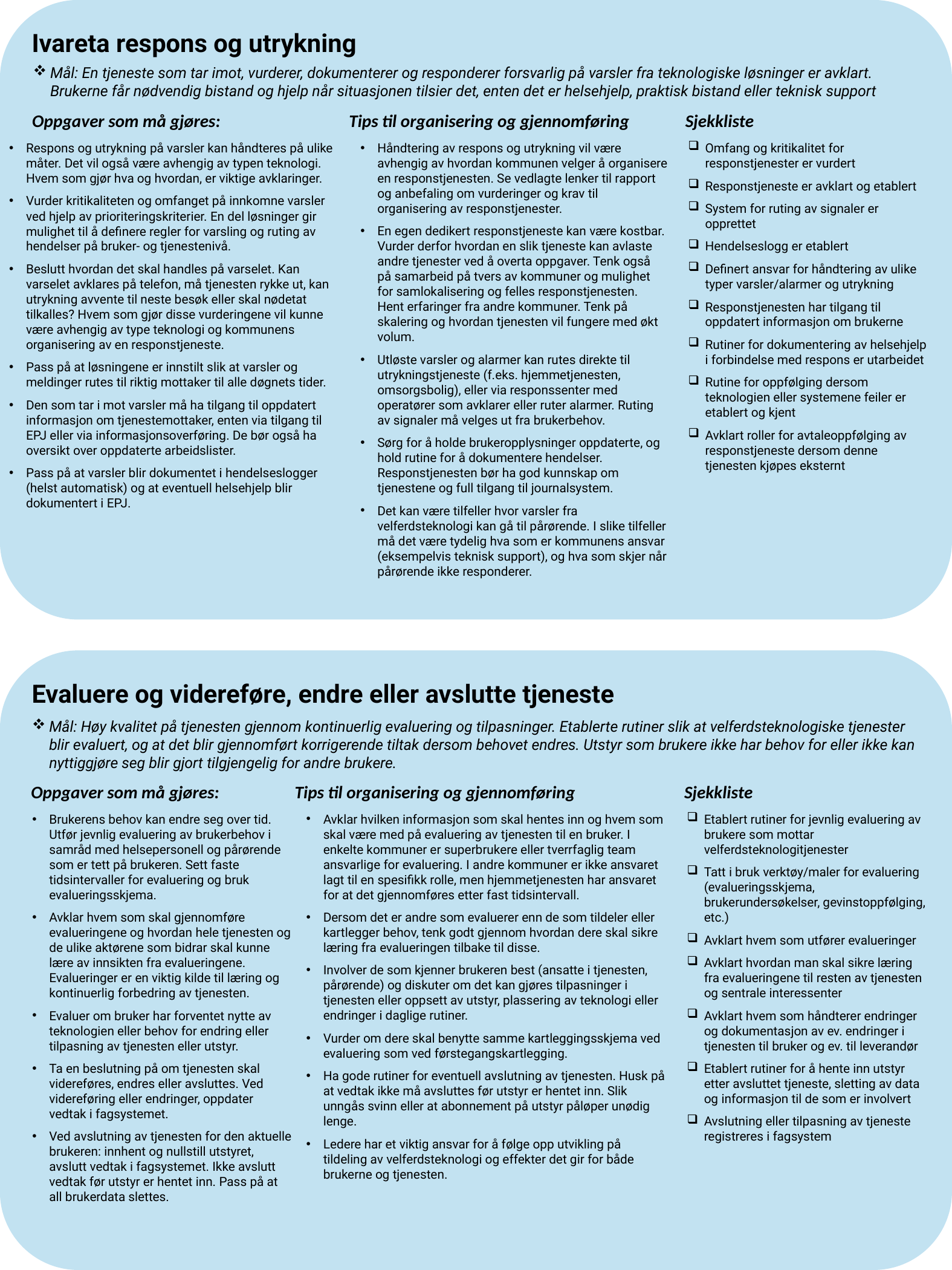

Ivareta respons og utrykning
Mål: En tjeneste som tar imot, vurderer, dokumenterer og responderer forsvarlig på varsler fra teknologiske løsninger er avklart. Brukerne får nødvendig bistand og hjelp når situasjonen tilsier det, enten det er helsehjelp, praktisk bistand eller teknisk support
Tips til organisering og gjennomføring
Sjekkliste
Oppgaver som må gjøres:
Håndtering av respons og utrykning vil være avhengig av hvordan kommunen velger å organisere en responstjenesten. Se vedlagte lenker til rapport og anbefaling om vurderinger og krav til organisering av responstjenester.
En egen dedikert responstjeneste kan være kostbar. Vurder derfor hvordan en slik tjeneste kan avlaste andre tjenester ved å overta oppgaver. Tenk også på samarbeid på tvers av kommuner og mulighet for samlokalisering og felles responstjenesten. Hent erfaringer fra andre kommuner. Tenk på skalering og hvordan tjenesten vil fungere med økt volum.
Utløste varsler og alarmer kan rutes direkte til utrykningstjeneste (f.eks. hjemmetjenesten, omsorgsbolig), eller via responssenter med operatører som avklarer eller ruter alarmer. Ruting av signaler må velges ut fra brukerbehov.
Sørg for å holde brukeropplysninger oppdaterte, og hold rutine for å dokumentere hendelser. Responstjenesten bør ha god kunnskap om tjenestene og full tilgang til journalsystem.
Det kan være tilfeller hvor varsler fra velferdsteknologi kan gå til pårørende. I slike tilfeller må det være tydelig hva som er kommunens ansvar (eksempelvis teknisk support), og hva som skjer når pårørende ikke responderer.
Omfang og kritikalitet for responstjenester er vurdert
Responstjeneste er avklart og etablert
System for ruting av signaler er opprettet
Hendelseslogg er etablert
Definert ansvar for håndtering av ulike typer varsler/alarmer og utrykning
Responstjenesten har tilgang til oppdatert informasjon om brukerne
Rutiner for dokumentering av helsehjelp i forbindelse med respons er utarbeidet
Rutine for oppfølging dersom teknologien eller systemene feiler er etablert og kjent
Avklart roller for avtaleoppfølging av responstjeneste dersom denne tjenesten kjøpes eksternt

Respons og utrykning på varsler kan håndteres på ulike måter. Det vil også være avhengig av typen teknologi. Hvem som gjør hva og hvordan, er viktige avklaringer.
Vurder kritikaliteten og omfanget på innkomne varsler ved hjelp av prioriteringskriterier. En del løsninger gir mulighet til å definere regler for varsling og ruting av hendelser på bruker- og tjenestenivå.
Beslutt hvordan det skal handles på varselet. Kan varselet avklares på telefon, må tjenesten rykke ut, kan utrykning avvente til neste besøk eller skal nødetat tilkalles? Hvem som gjør disse vurderingene vil kunne være avhengig av type teknologi og kommunens organisering av en responstjeneste.
Pass på at løsningene er innstilt slik at varsler og meldinger rutes til riktig mottaker til alle døgnets tider.
Den som tar i mot varsler må ha tilgang til oppdatert informasjon om tjenestemottaker, enten via tilgang til EPJ eller via informasjonsoverføring. De bør også ha oversikt over oppdaterte arbeidslister.
Pass på at varsler blir dokumentet i hendelseslogger (helst automatisk) og at eventuell helsehjelp blir dokumentert i EPJ.

Evaluere og videreføre, endre eller avslutte tjeneste
Mål: Høy kvalitet på tjenesten gjennom kontinuerlig evaluering og tilpasninger. Etablerte rutiner slik at velferdsteknologiske tjenester blir evaluert, og at det blir gjennomført korrigerende tiltak dersom behovet endres. Utstyr som brukere ikke har behov for eller ikke kan nyttiggjøre seg blir gjort tilgjengelig for andre brukere.
Tips til organisering og gjennomføring
Sjekkliste
Oppgaver som må gjøres:
Avklar hvilken informasjon som skal hentes inn og hvem som skal være med på evaluering av tjenesten til en bruker. I enkelte kommuner er superbrukere eller tverrfaglig team ansvarlige for evaluering. I andre kommuner er ikke ansvaret lagt til en spesifikk rolle, men hjemmetjenesten har ansvaret for at det gjennomføres etter fast tidsintervall.
Dersom det er andre som evaluerer enn de som tildeler eller kartlegger behov, tenk godt gjennom hvordan dere skal sikre læring fra evalueringen tilbake til disse.
Involver de som kjenner brukeren best (ansatte i tjenesten, pårørende) og diskuter om det kan gjøres tilpasninger i tjenesten eller oppsett av utstyr, plassering av teknologi eller endringer i daglige rutiner.
Vurder om dere skal benytte samme kartleggingsskjema ved evaluering som ved førstegangskartlegging.
Ha gode rutiner for eventuell avslutning av tjenesten. Husk på at vedtak ikke må avsluttes før utstyr er hentet inn. Slik unngås svinn eller at abonnement på utstyr påløper unødig lenge.
Ledere har et viktig ansvar for å følge opp utvikling på tildeling av velferdsteknologi og effekter det gir for både brukerne og tjenesten.
Etablert rutiner for jevnlig evaluering av brukere som mottar velferdsteknologitjenester
Tatt i bruk verktøy/maler for evaluering (evalueringsskjema, brukerundersøkelser, gevinstoppfølging, etc.)
Avklart hvem som utfører evalueringer
Avklart hvordan man skal sikre læring fra evalueringene til resten av tjenesten og sentrale interessenter
Avklart hvem som håndterer endringer og dokumentasjon av ev. endringer i tjenesten til bruker og ev. til leverandør
Etablert rutiner for å hente inn utstyr etter avsluttet tjeneste, sletting av data og informasjon til de som er involvert
Avslutning eller tilpasning av tjeneste registreres i fagsystem
Brukerens behov kan endre seg over tid. Utfør jevnlig evaluering av brukerbehov i samråd med helsepersonell og pårørende som er tett på brukeren. Sett faste tidsintervaller for evaluering og bruk evalueringsskjema.
Avklar hvem som skal gjennomføre evalueringene og hvordan hele tjenesten og de ulike aktørene som bidrar skal kunne lære av innsikten fra evalueringene. Evalueringer er en viktig kilde til læring og kontinuerlig forbedring av tjenesten.
Evaluer om bruker har forventet nytte av teknologien eller behov for endring eller tilpasning av tjenesten eller utstyr.
Ta en beslutning på om tjenesten skal videreføres, endres eller avsluttes. Ved videreføring eller endringer, oppdater vedtak i fagsystemet.
Ved avslutning av tjenesten for den aktuelle brukeren: innhent og nullstill utstyret, avslutt vedtak i fagsystemet. Ikke avslutt vedtak før utstyr er hentet inn. Pass på at all brukerdata slettes.